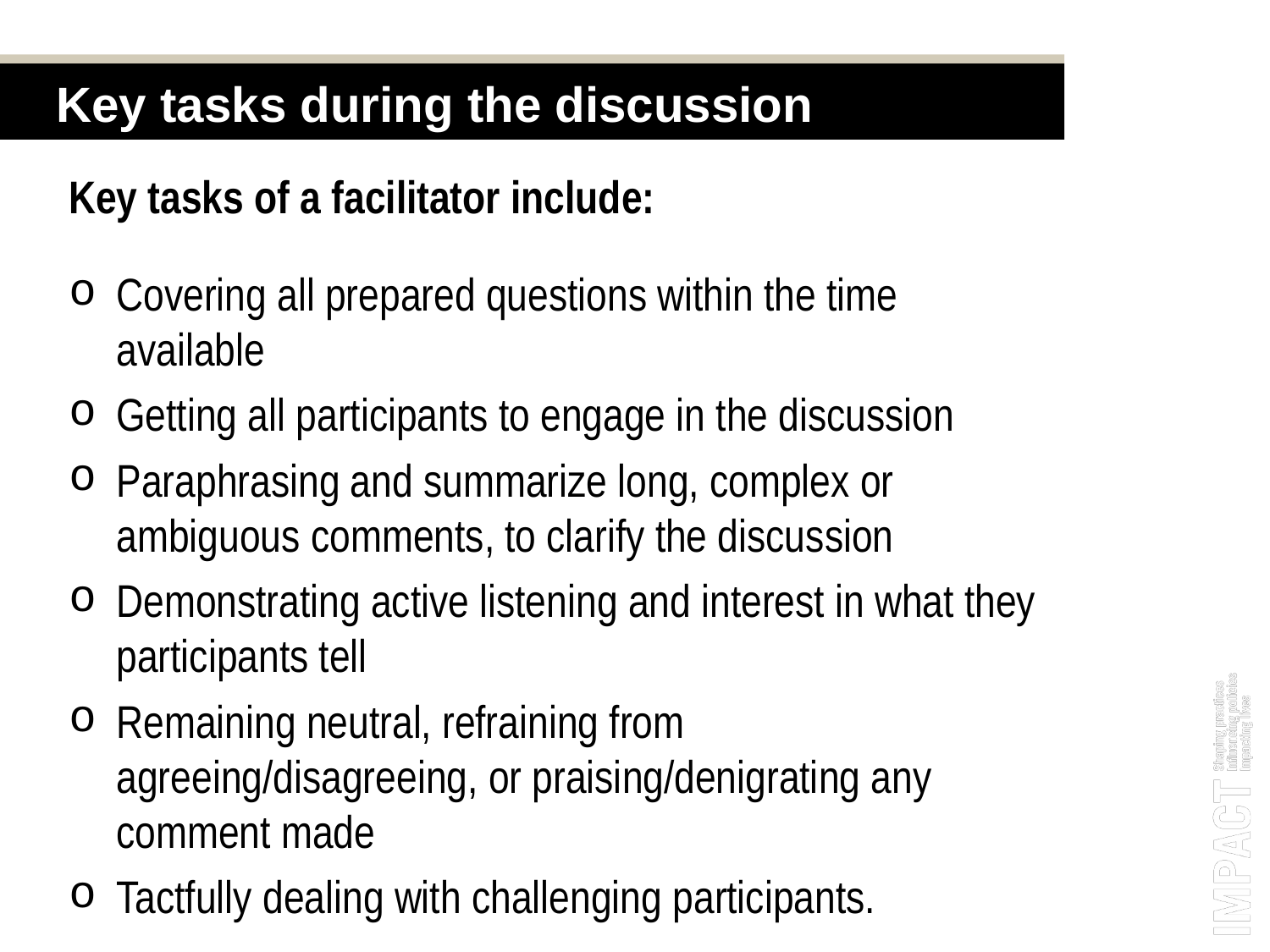

Key tasks during the discussion
Key tasks of a facilitator include:

Covering all prepared questions within the time available
Getting all participants to engage in the discussion
Paraphrasing and summarize long, complex or ambiguous comments, to clarify the discussion
Demonstrating active listening and interest in what they participants tell
Remaining neutral, refraining from agreeing/disagreeing, or praising/denigrating any comment made
Tactfully dealing with challenging participants.